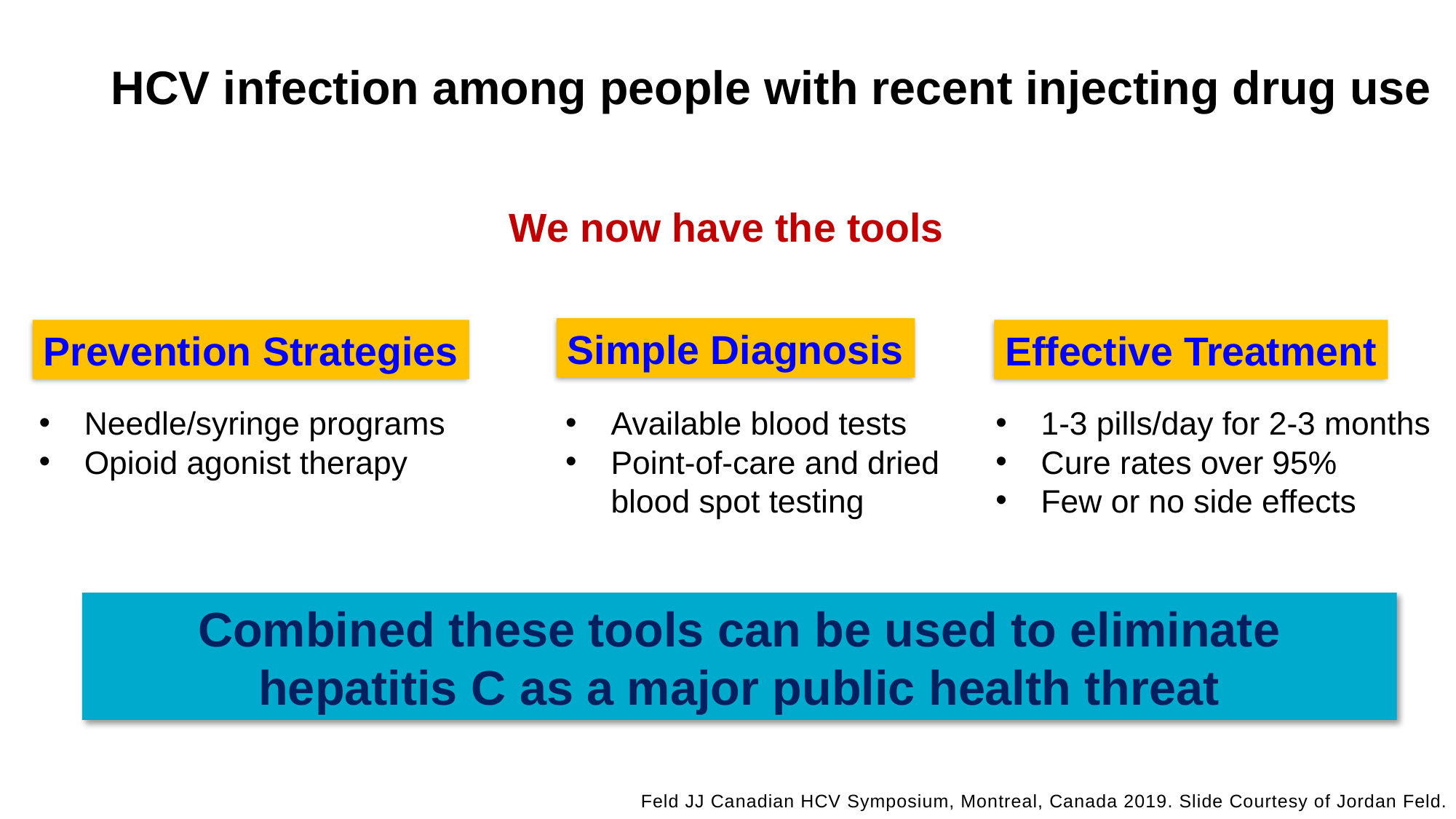

# HCV infection among people with recent injecting drug use
We now have the tools
Simple Diagnosis
Prevention Strategies
Effective Treatment
Available blood tests
Point-of-care and dried blood spot testing
1-3 pills/day for 2-3 months
Cure rates over 95%
Few or no side effects
Needle/syringe programs
Opioid agonist therapy
Combined these tools can be used to eliminate hepatitis C as a major public health threat
Feld JJ Canadian HCV Symposium, Montreal, Canada 2019. Slide Courtesy of Jordan Feld.